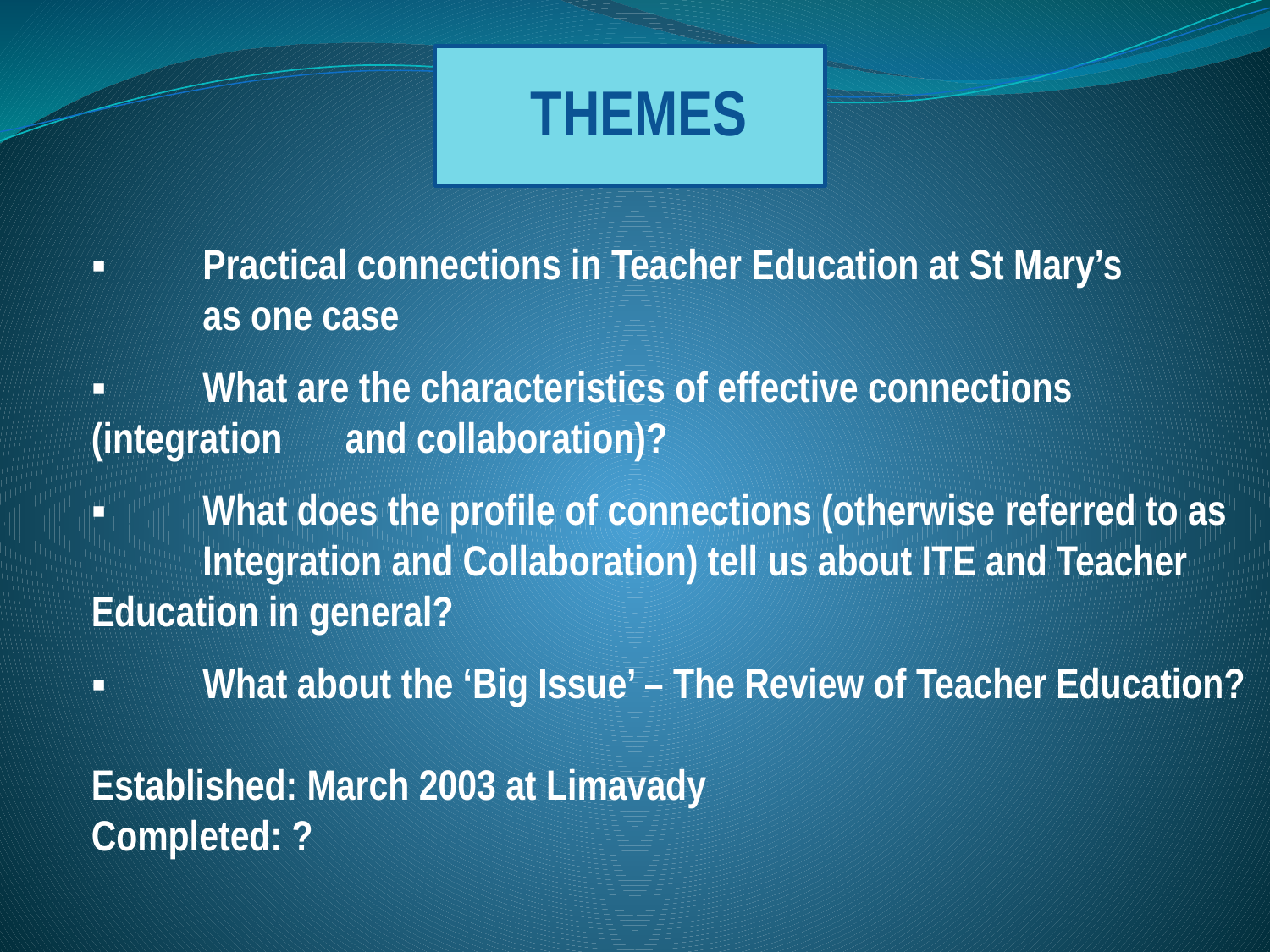

THEMES

▪	Practical connections in Teacher Education at St Mary’s
	as one case

▪	What are the characteristics of effective connections (integration 	and collaboration)?

▪	What does the profile of connections (otherwise referred to as 	Integration and Collaboration) tell us about ITE and Teacher 	Education in general?

▪	What about the ‘Big Issue’ – The Review of Teacher Education?

Established: March 2003 at Limavady
Completed: ?